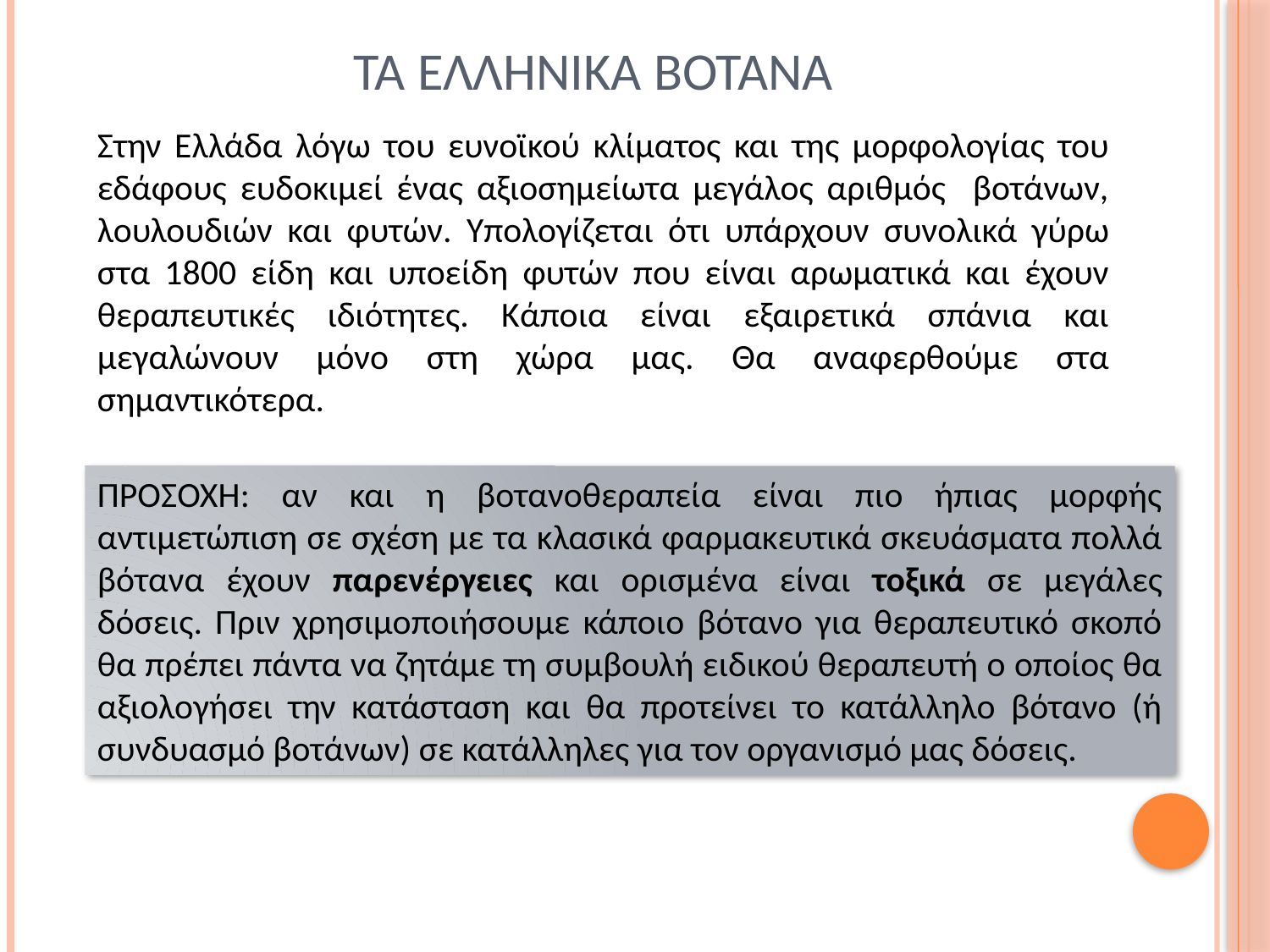

# τα ελληνικα βοτανα
Στην Ελλάδα λόγω του ευνοϊκού κλίματος και της μορφολογίας του εδάφους ευδοκιμεί ένας αξιοσημείωτα μεγάλος αριθμός  βοτάνων, λουλουδιών και φυτών. Υπολογίζεται ότι υπάρχουν συνολικά γύρω στα 1800 είδη και υποείδη φυτών που είναι αρωματικά και έχουν θεραπευτικές ιδιότητες. Κάποια είναι εξαιρετικά σπάνια και μεγαλώνουν μόνο στη χώρα μας. Θα αναφερθούμε στα σημαντικότερα.
ΠΡΟΣΟΧΗ: αν και η βοτανοθεραπεία είναι πιο ήπιας μορφής αντιμετώπιση σε σχέση με τα κλασικά φαρμακευτικά σκευάσματα πολλά βότανα έχουν παρενέργειες και ορισμένα είναι τοξικά σε μεγάλες δόσεις. Πριν χρησιμοποιήσουμε κάποιο βότανο για θεραπευτικό σκοπό θα πρέπει πάντα να ζητάμε τη συμβουλή ειδικού θεραπευτή ο οποίος θα αξιολογήσει την κατάσταση και θα προτείνει το κατάλληλο βότανο (ή συνδυασμό βοτάνων) σε κατάλληλες για τον οργανισμό μας δόσεις.